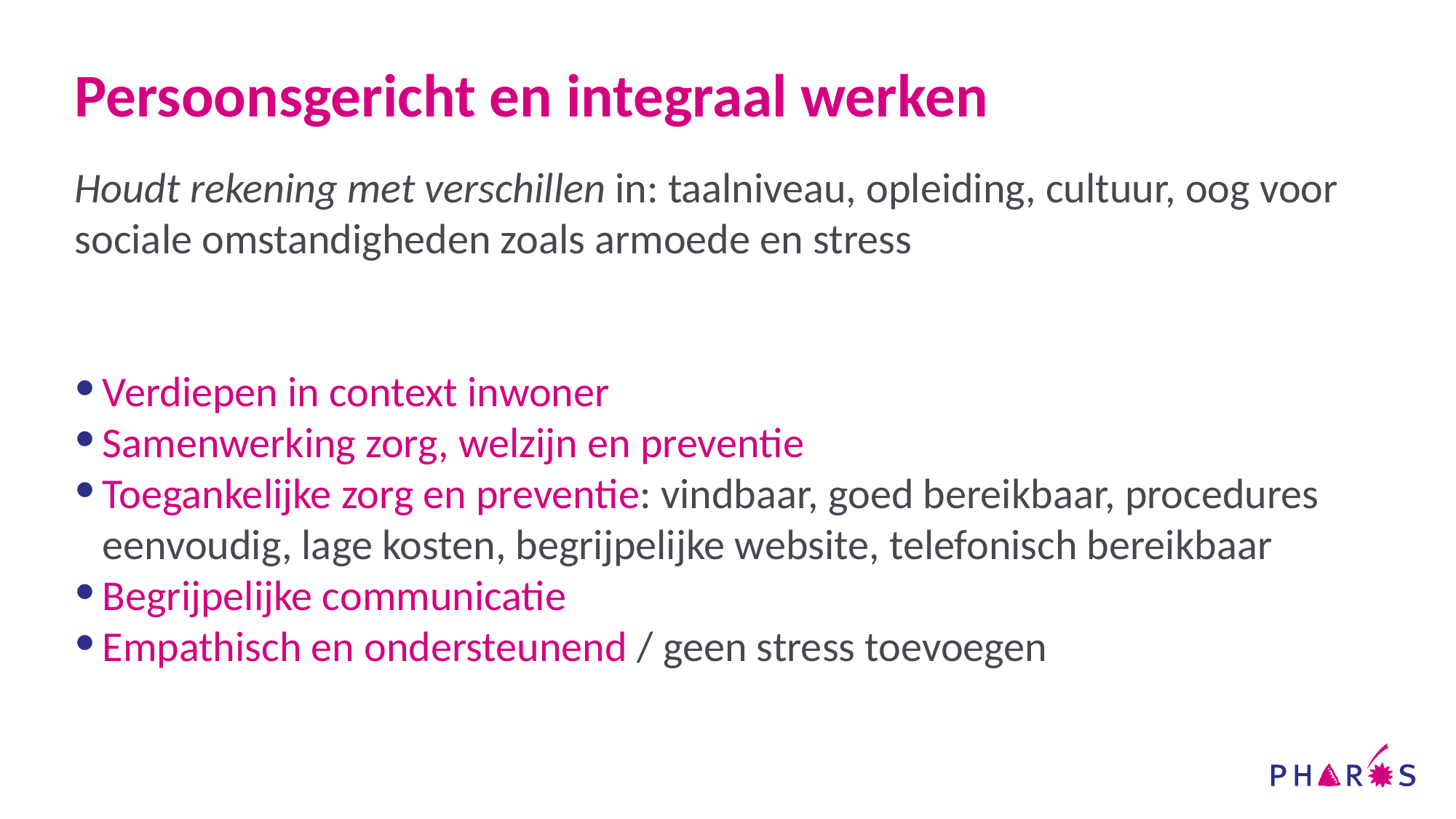

# Persoonsgericht en integraal werken
Houdt rekening met verschillen in: taalniveau, opleiding, cultuur, oog voor sociale omstandigheden zoals armoede en stress

Verdiepen in context inwoner
Samenwerking zorg, welzijn en preventie
Toegankelijke zorg en preventie: vindbaar, goed bereikbaar, procedures eenvoudig, lage kosten, begrijpelijke website, telefonisch bereikbaar
Begrijpelijke communicatie
Empathisch en ondersteunend / geen stress toevoegen